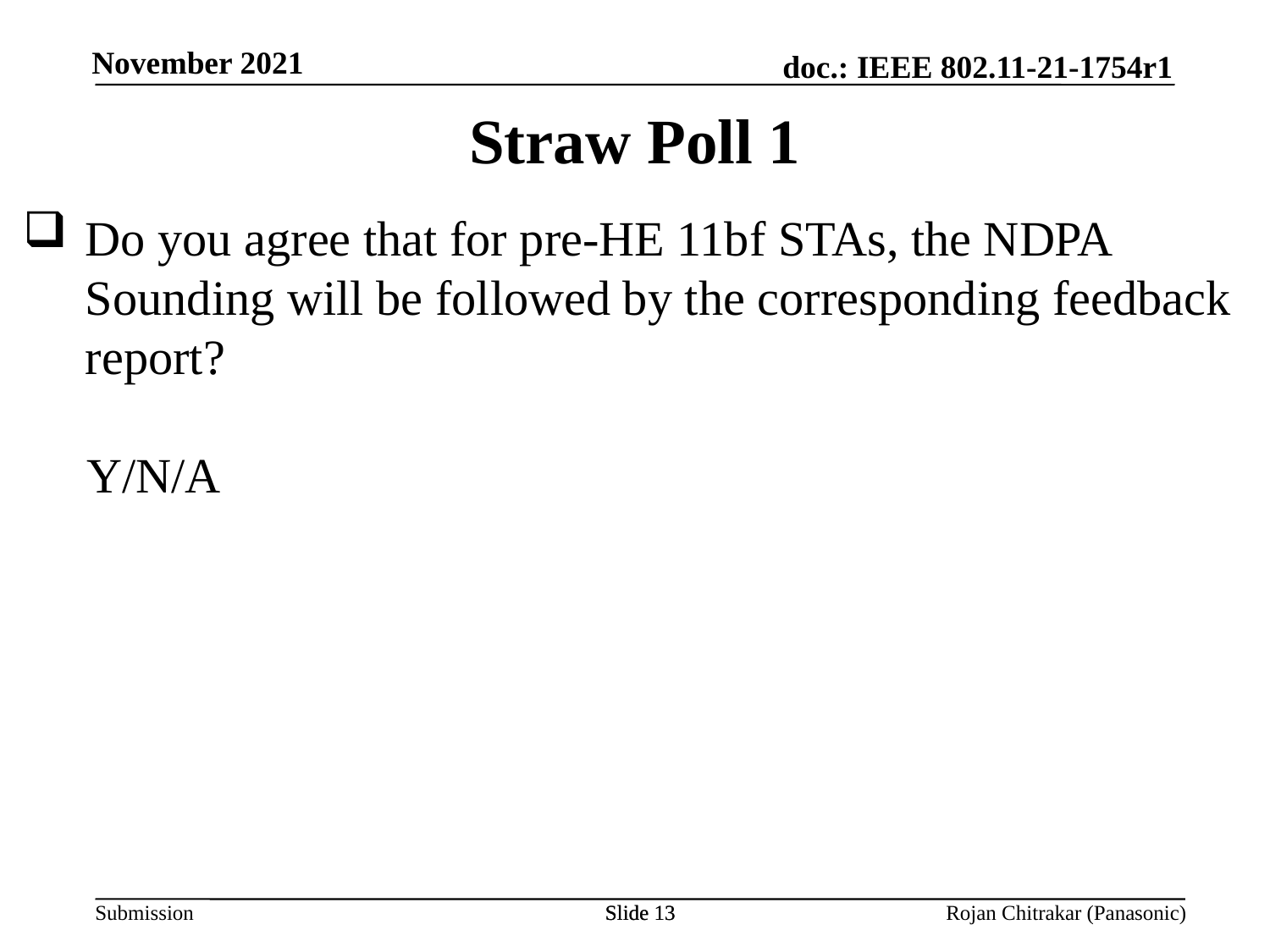

Straw Poll 1

Do you agree that for pre-HE 11bf STAs, the NDPA Sounding will be followed by the corresponding feedback report?

Y/N/A

Slide 13
Slide 13
Rojan Chitrakar (Panasonic)